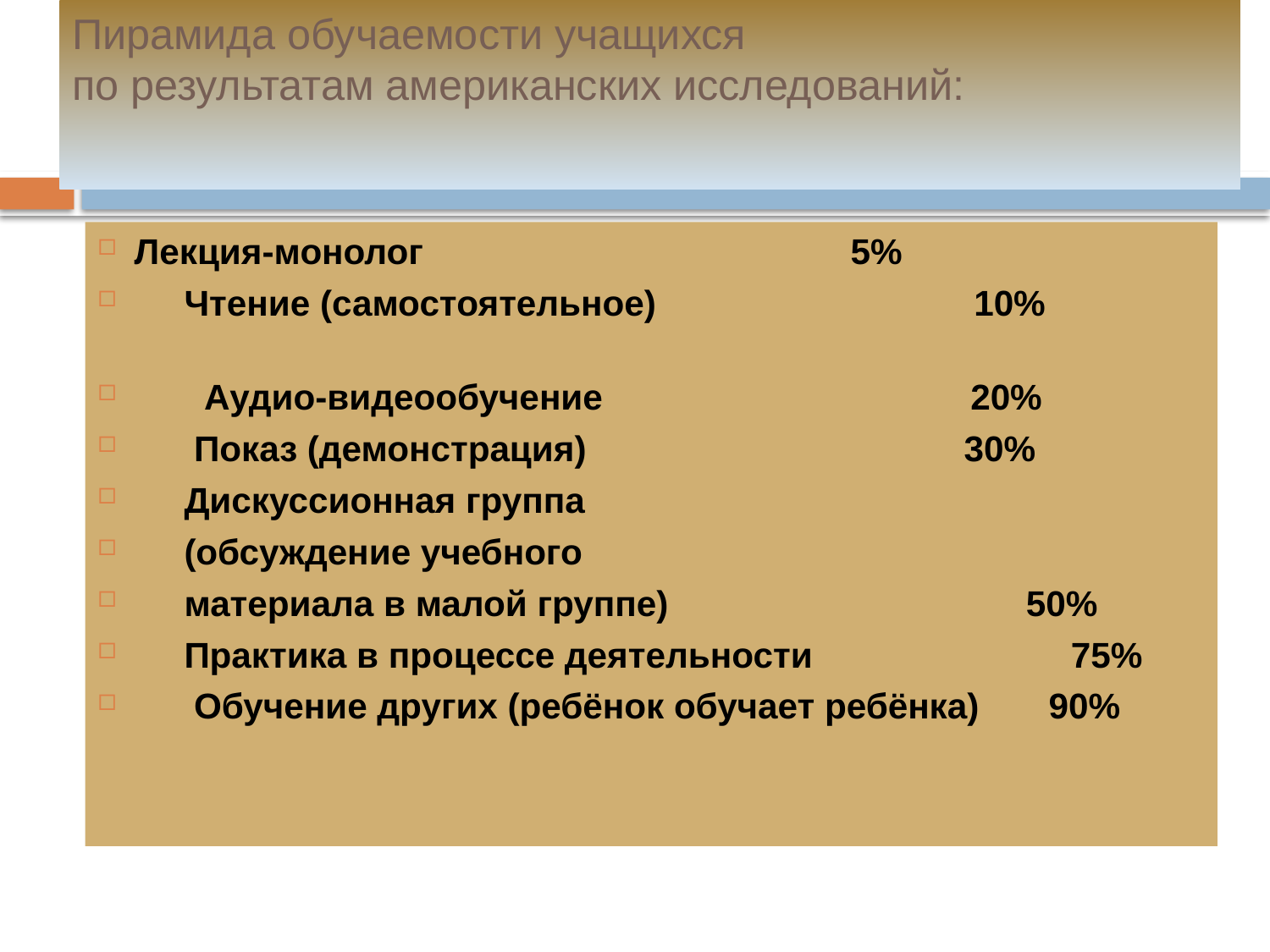

# Пирамида обучаемости учащихся по результатам американских исследований:
Лекция-монолог                                           5%
     Чтение (самостоятельное)                                10%
       Аудио-видеообучение                                     20%
      Показ (демонстрация)                                      30%
     Дискуссионная группа
     (обсуждение учебного
     материала в малой группе)                                    50%
     Практика в процессе деятельности                          75%
      Обучение других (ребёнок обучает ребёнка)       90%